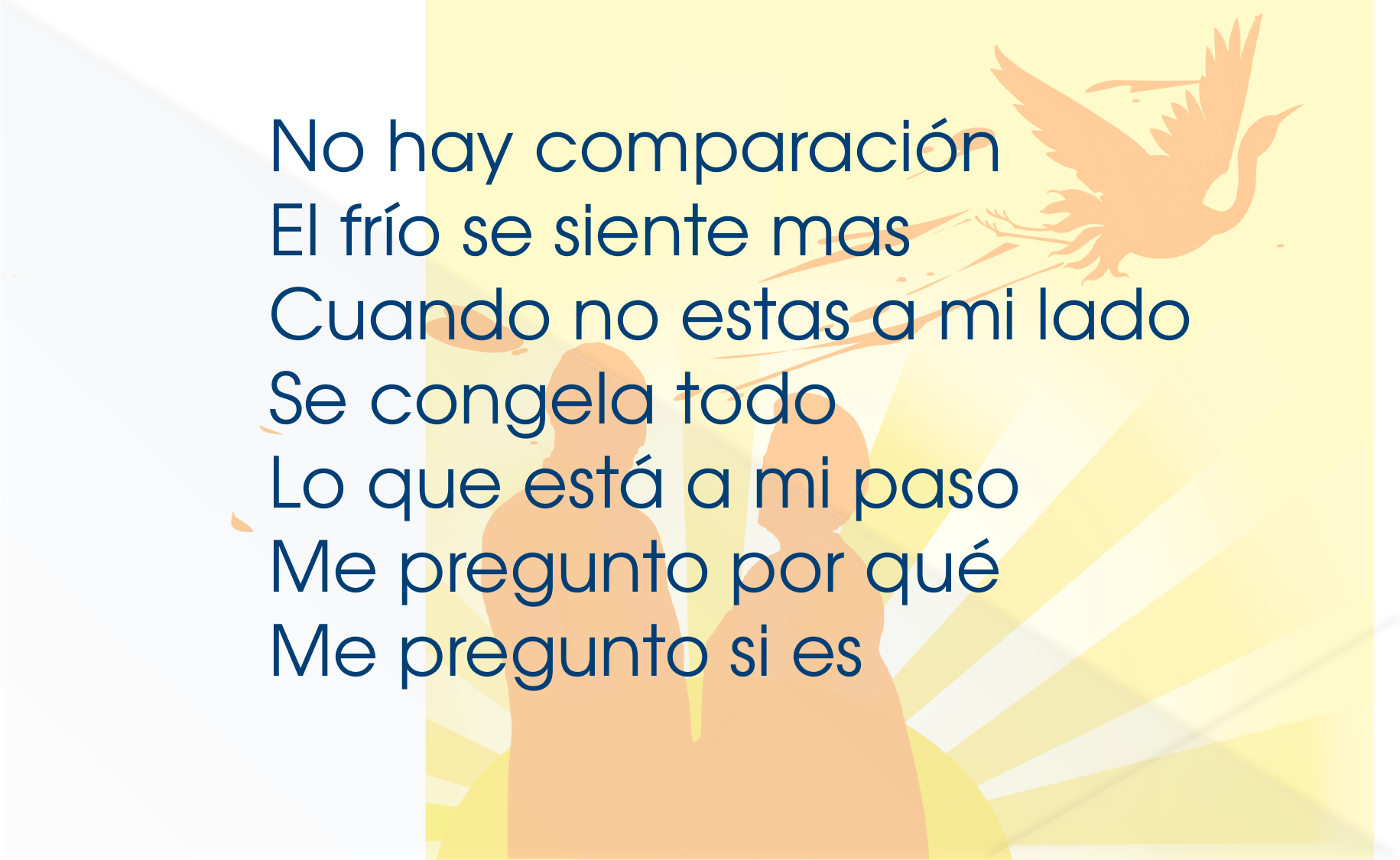

No hay comparación
El frío se siente mas
Cuando no estas a mi lado
Se congela todo
Lo que está a mi paso
Me pregunto por qué
Me pregunto si es